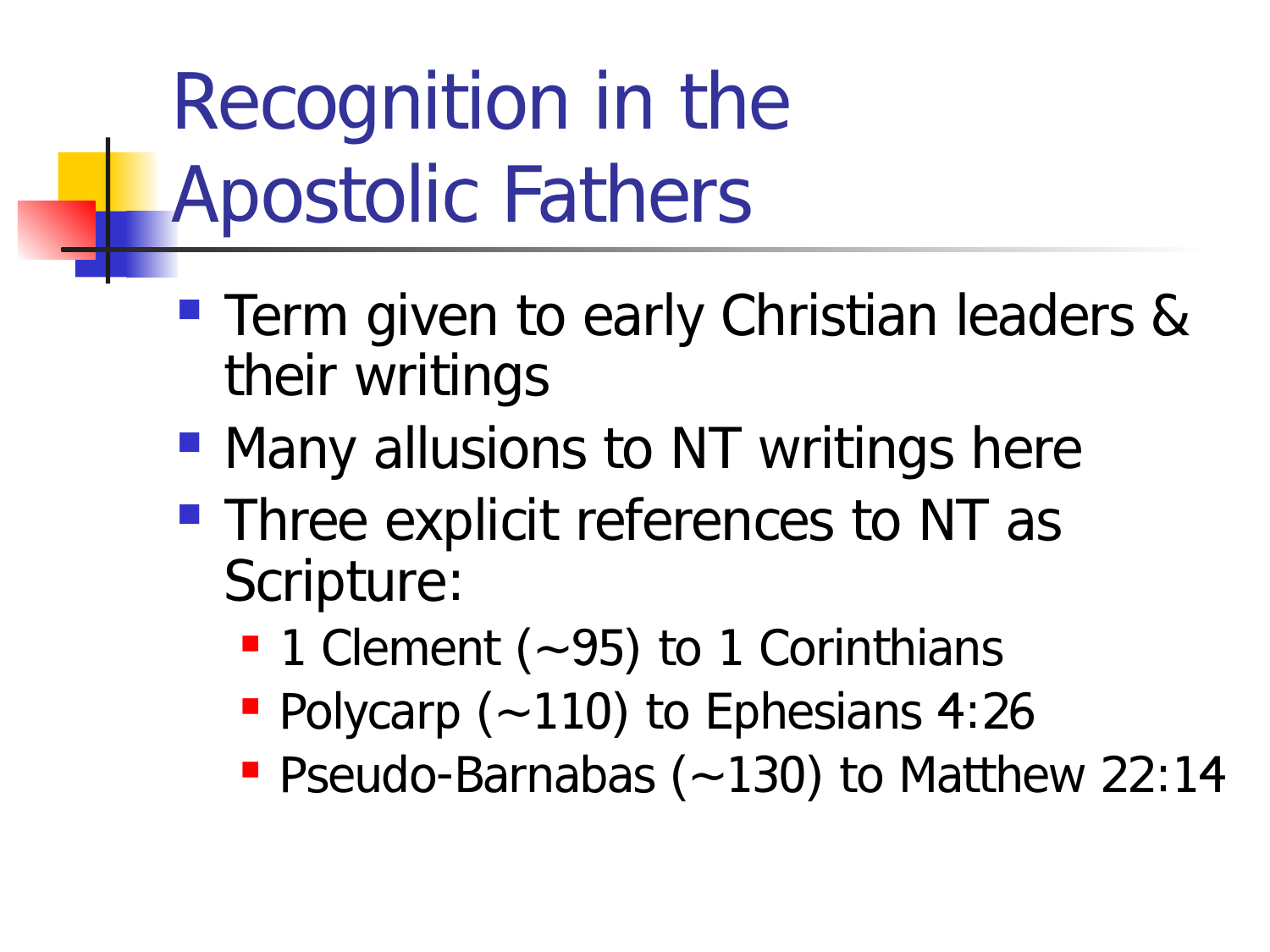

# Recognition in the Apostolic Fathers
Term given to early Christian leaders & their writings
Many allusions to NT writings here
Three explicit references to NT as Scripture:
1 Clement (~95) to 1 Corinthians
Polycarp (~110) to Ephesians 4:26
Pseudo-Barnabas (~130) to Matthew 22:14